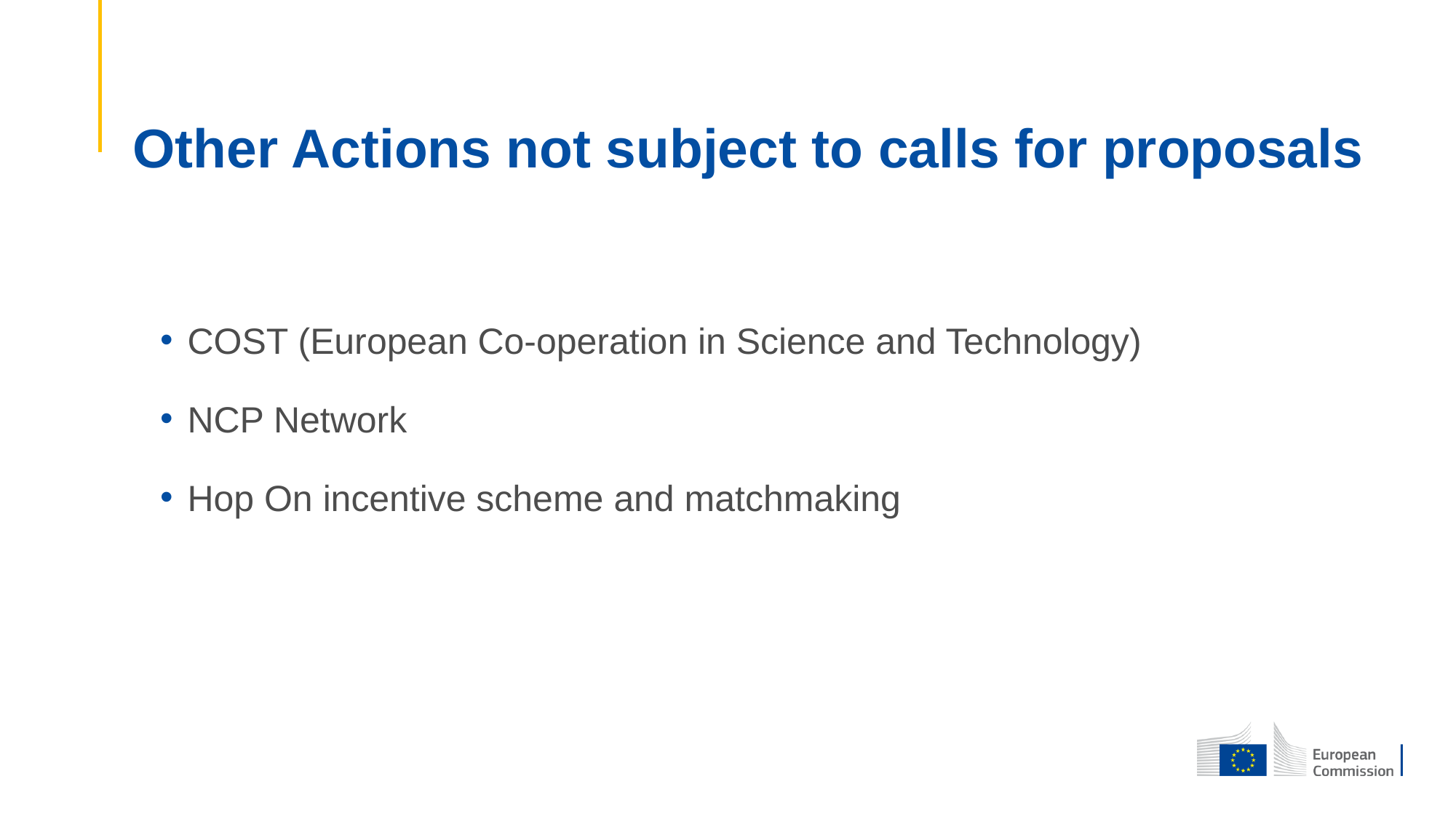

# Other Actions not subject to calls for proposals
COST (European Co-operation in Science and Technology)
NCP Network
Hop On incentive scheme and matchmaking